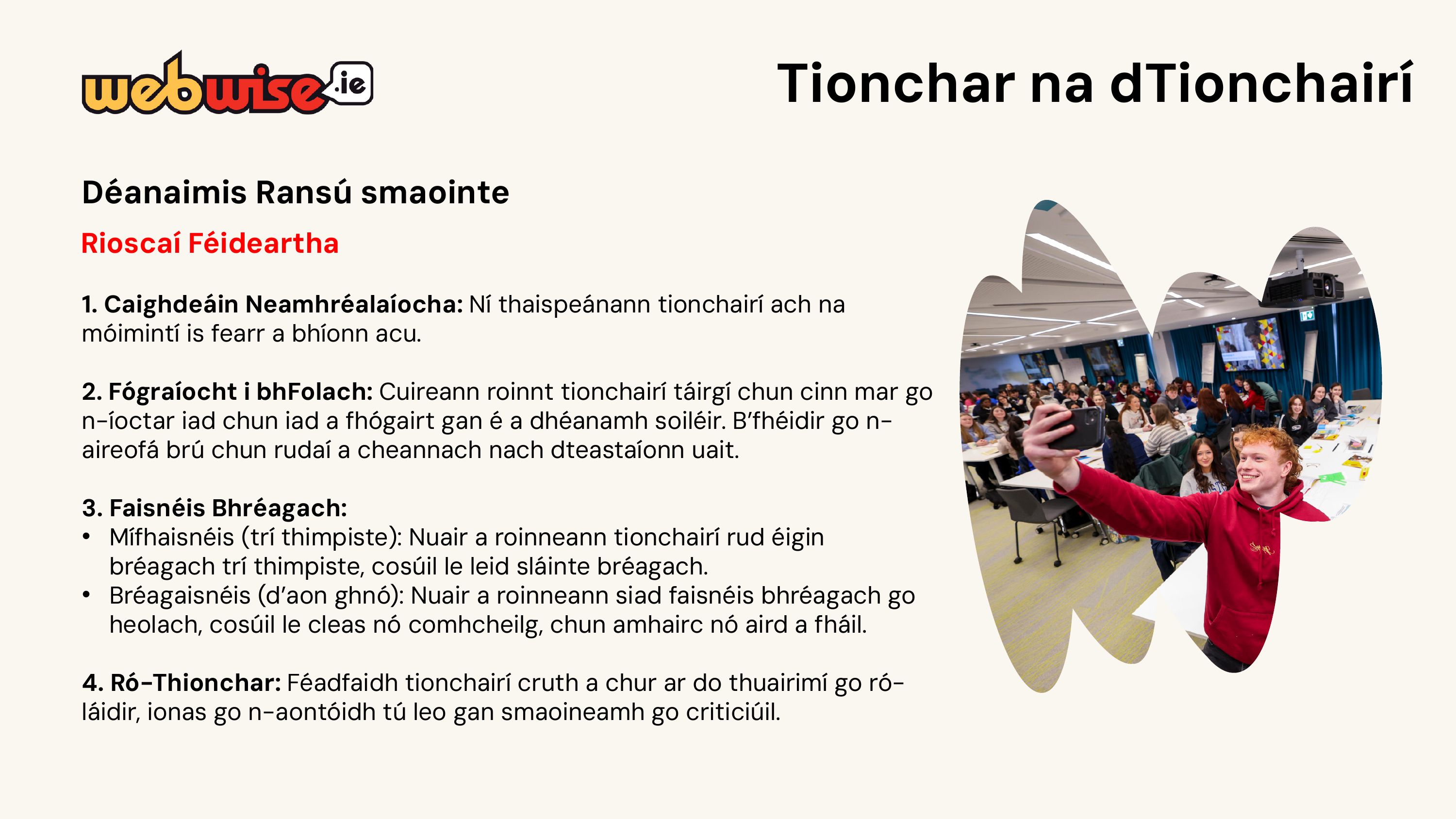

Tionchar na dTionchairí
Déanaimis Ransú smaointe

Rioscaí Féideartha
 Caighdeáin Neamhréalaíocha: Ní thaispeánann tionchairí ach na móimintí is fearr a bhíonn acu.

 Fógraíocht i bhFolach: Cuireann roinnt tionchairí táirgí chun cinn mar go n-íoctar iad chun iad a fhógairt gan é a dhéanamh soiléir. B’fhéidir go n-aireofá brú chun rudaí a cheannach nach dteastaíonn uait.

 Faisnéis Bhréagach:
Mífhaisnéis (trí thimpiste): Nuair a roinneann tionchairí rud éigin bréagach trí thimpiste, cosúil le leid sláinte bréagach.
Bréagaisnéis (d’aon ghnó): Nuair a roinneann siad faisnéis bhréagach go heolach, cosúil le cleas nó comhcheilg, chun amhairc nó aird a fháil.

 Ró-Thionchar: Féadfaidh tionchairí cruth a chur ar do thuairimí go ró-láidir, ionas go n-aontóidh tú leo gan smaoineamh go criticiúil.